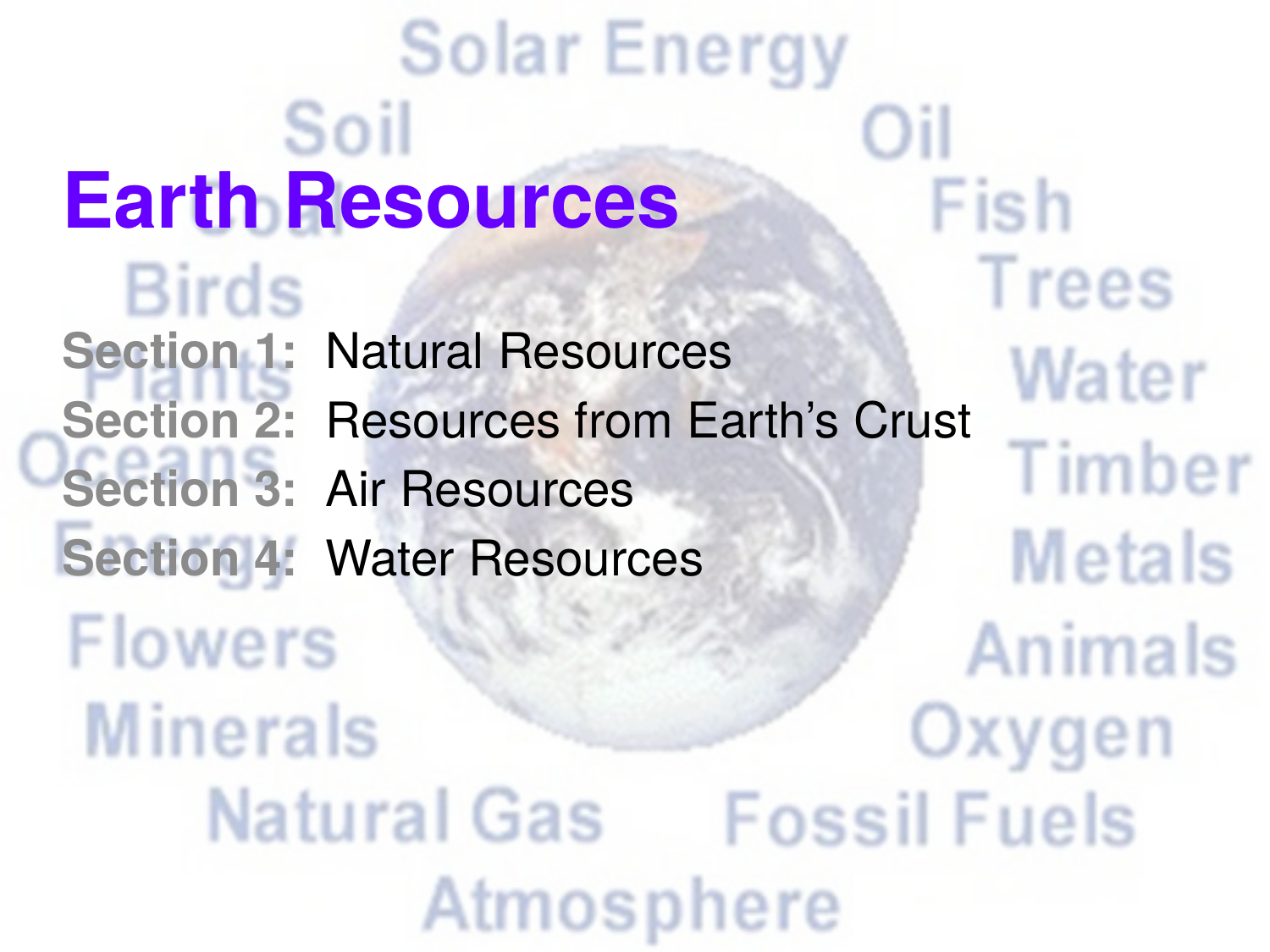

# Earth Resources
Section 1:  Natural Resources
Section 2:  Resources from Earth’s Crust
Section 3:  Air Resources
Section 4:  Water Resources